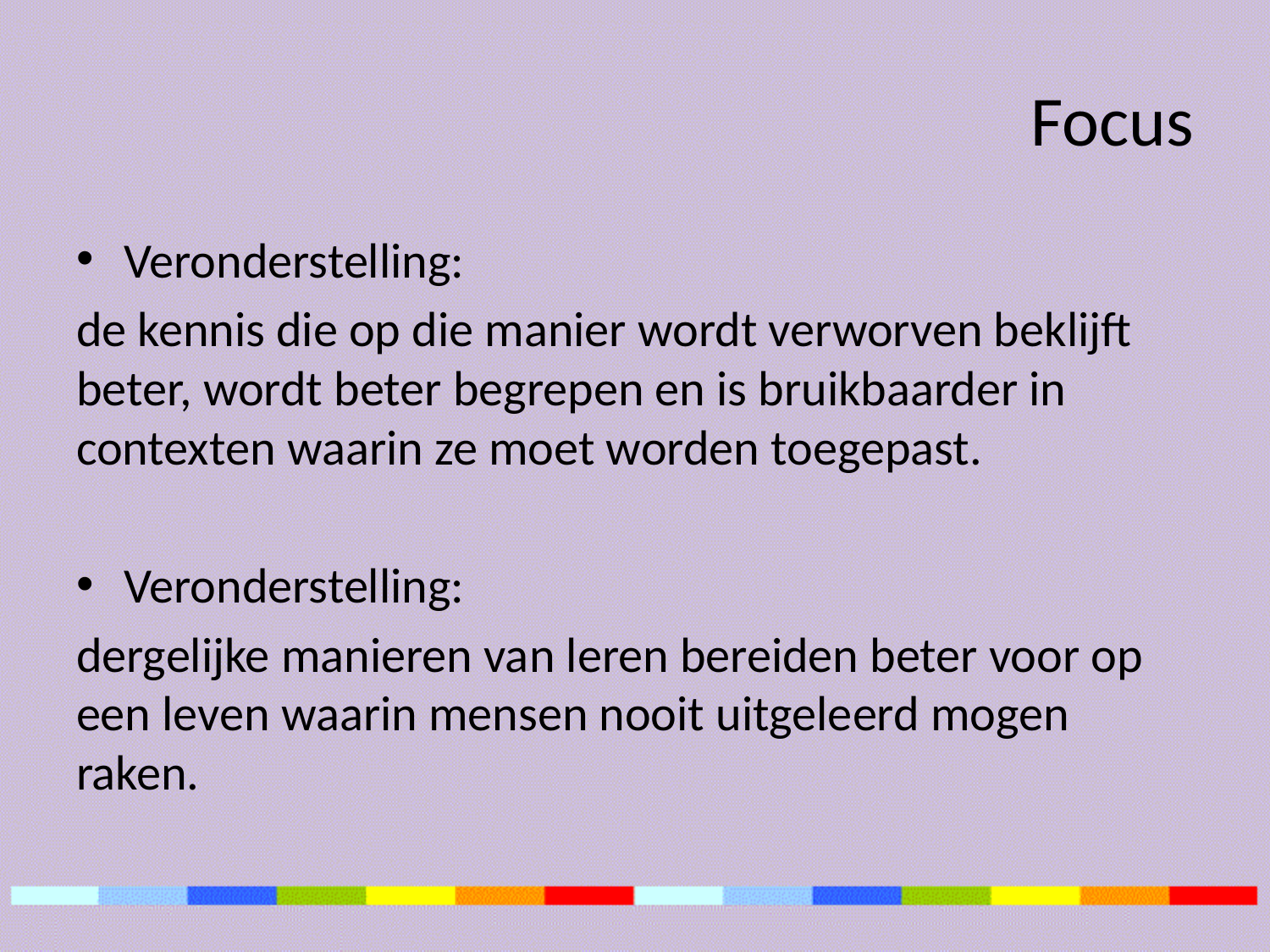

# Focus
Veronderstelling:
de kennis die op die manier wordt verworven beklijft beter, wordt beter begrepen en is bruikbaarder in contexten waarin ze moet worden toegepast.

Veronderstelling:
dergelijke manieren van leren bereiden beter voor op een leven waarin mensen nooit uitgeleerd mogen raken.